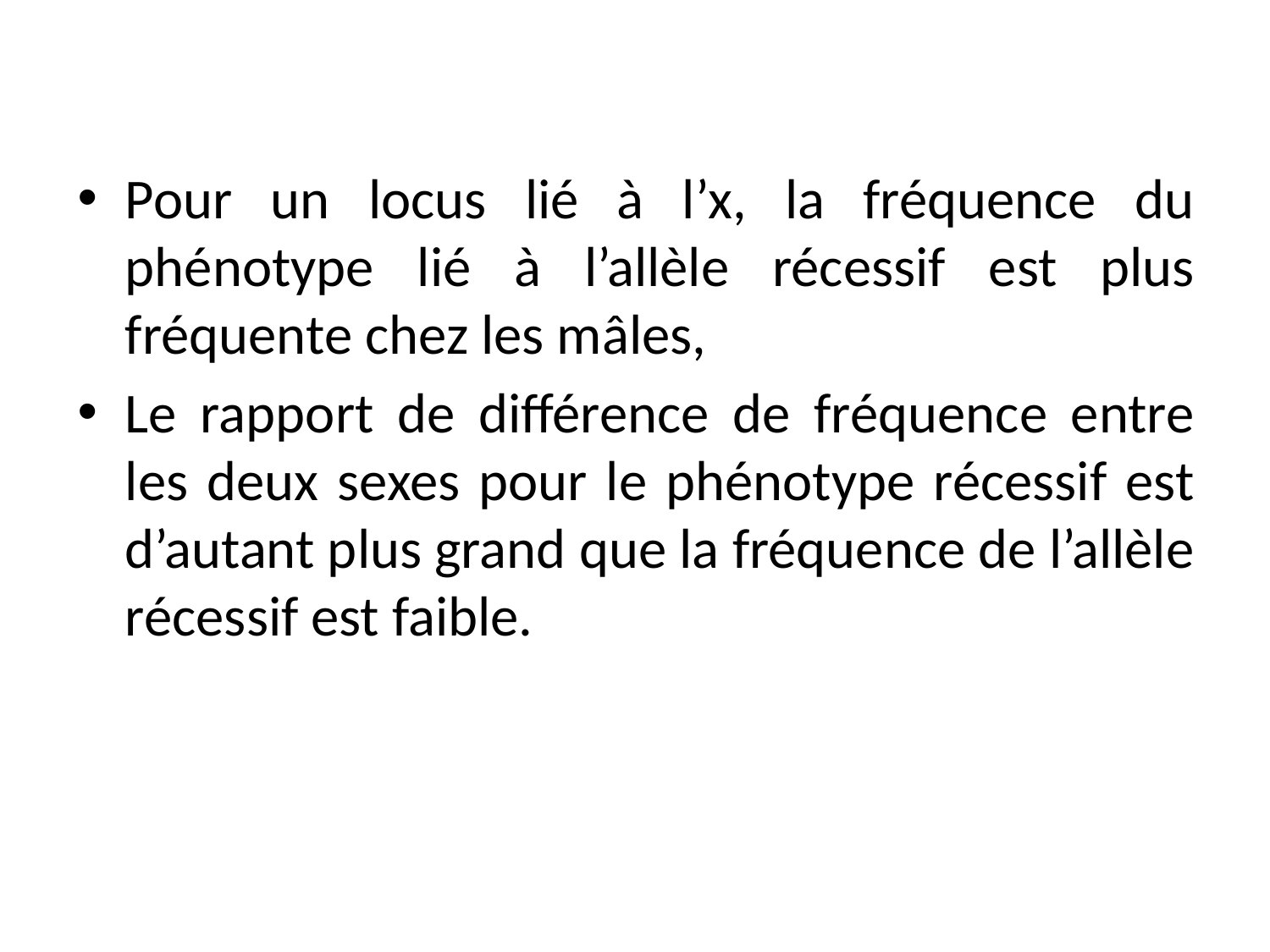

Pour un locus lié à l’x, la fréquence du phénotype lié à l’allèle récessif est plus fréquente chez les mâles,
Le rapport de différence de fréquence entre les deux sexes pour le phénotype récessif est d’autant plus grand que la fréquence de l’allèle récessif est faible.